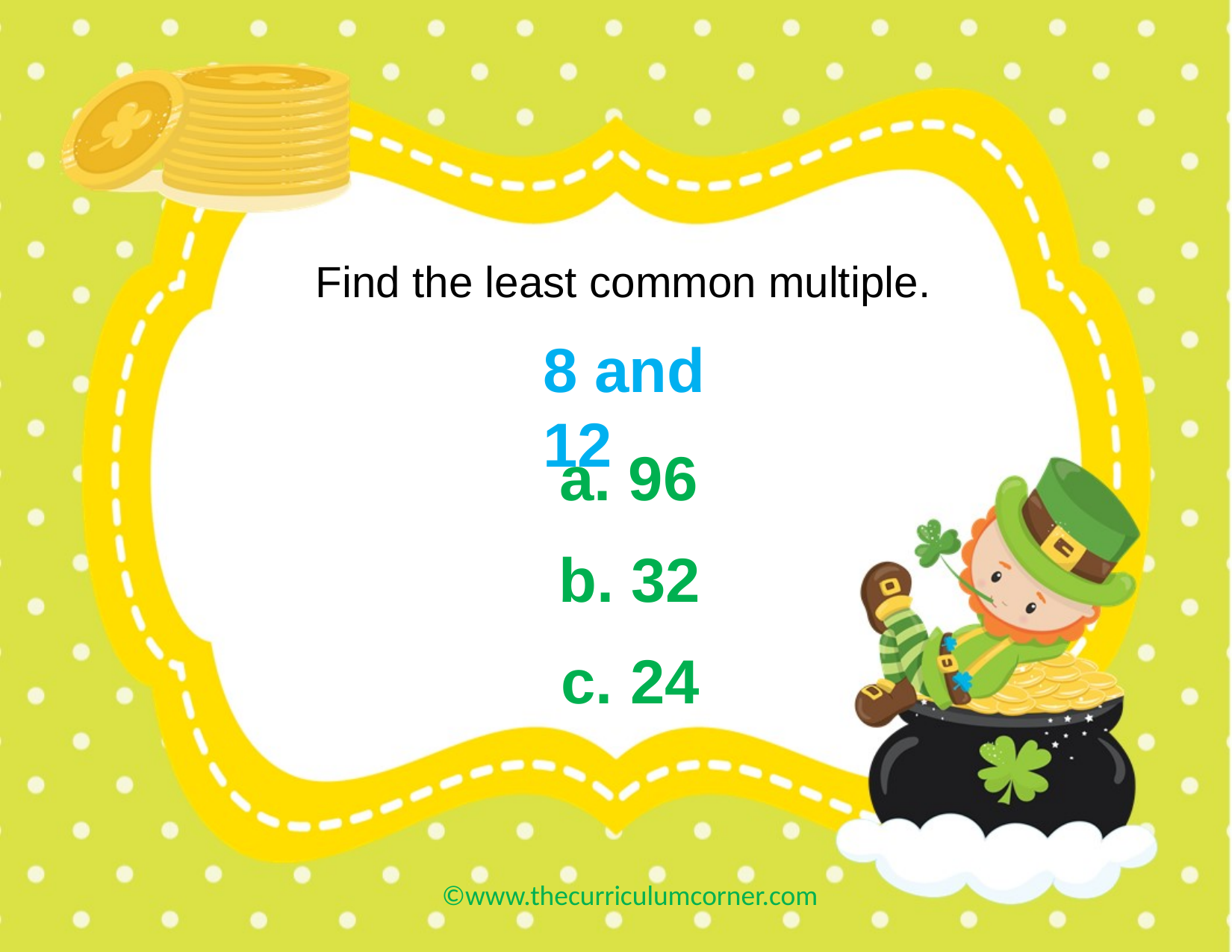

Find the least common multiple.
8 and 12
a. 96
b. 32
c. 24
©www.thecurriculumcorner.com